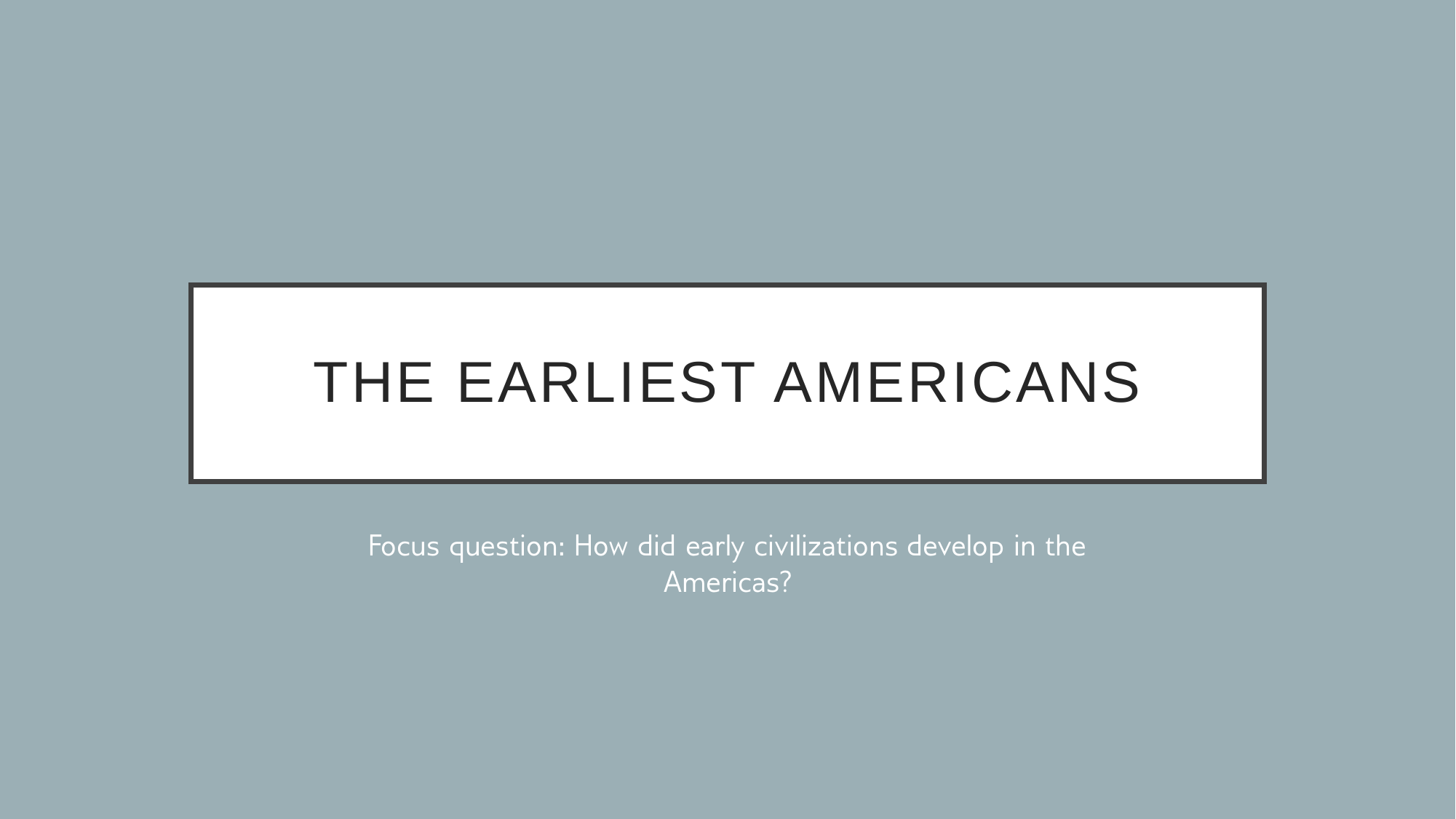

# The earliest Americans
Focus question: How did early civilizations develop in the Americas?